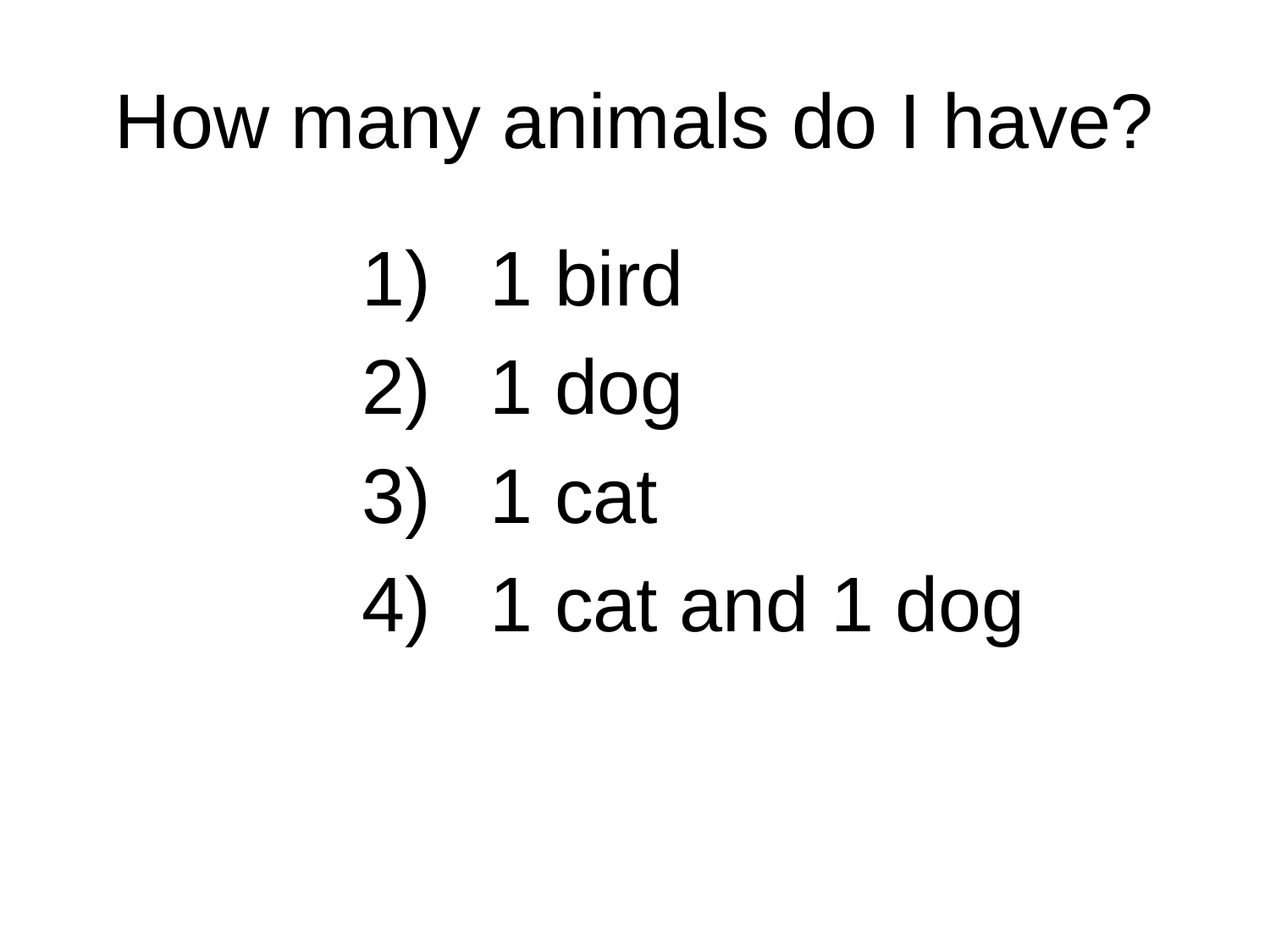

# How many animals do I have?
  1 bird
  1 dog
  1 cat
  1 cat and 1 dog